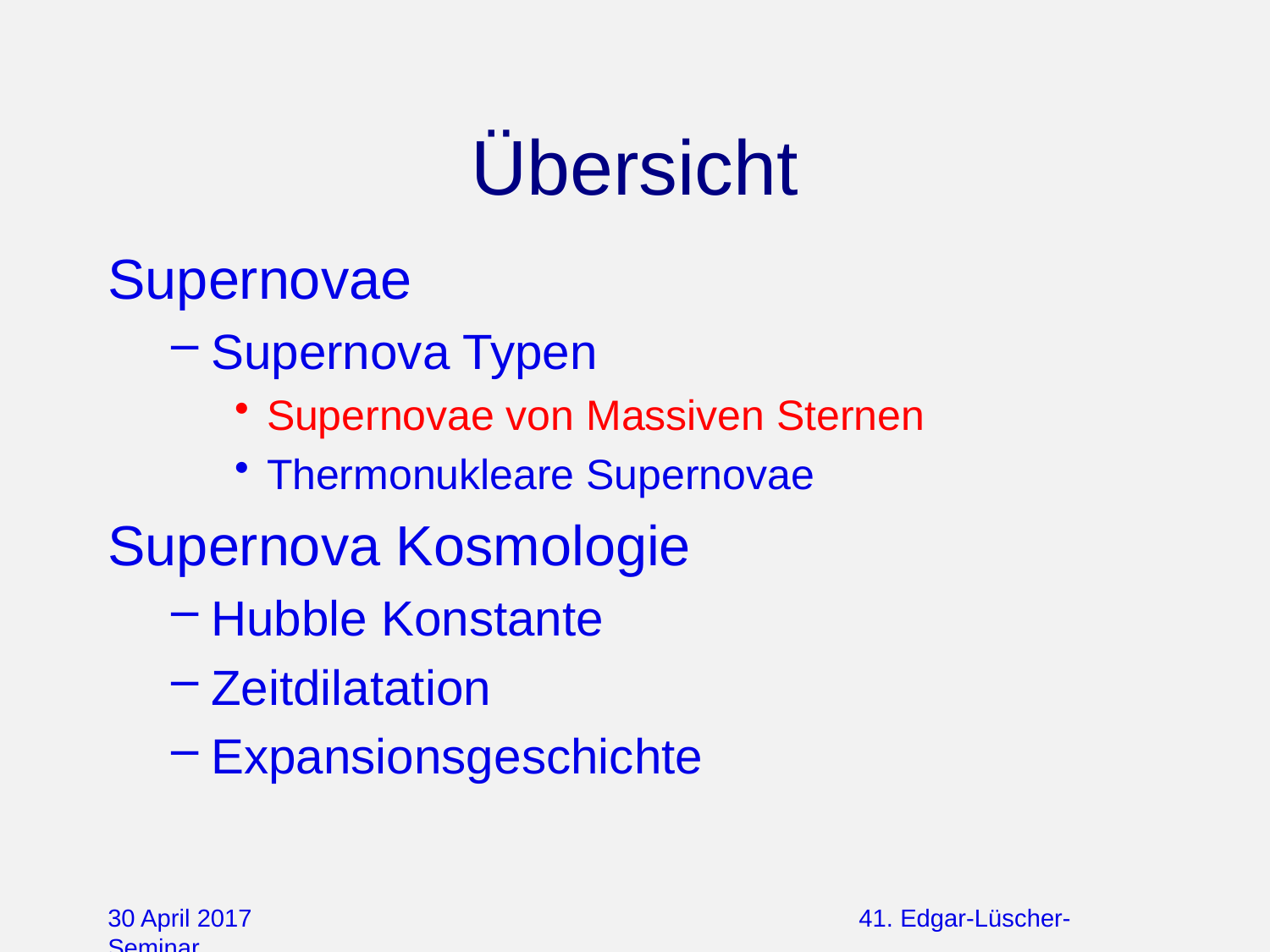

# Übersicht
Supernovae
Supernova Typen
Supernovae von Massiven Sternen
Thermonukleare Supernovae
Supernova Kosmologie
Hubble Konstante
Zeitdilatation
Expansionsgeschichte